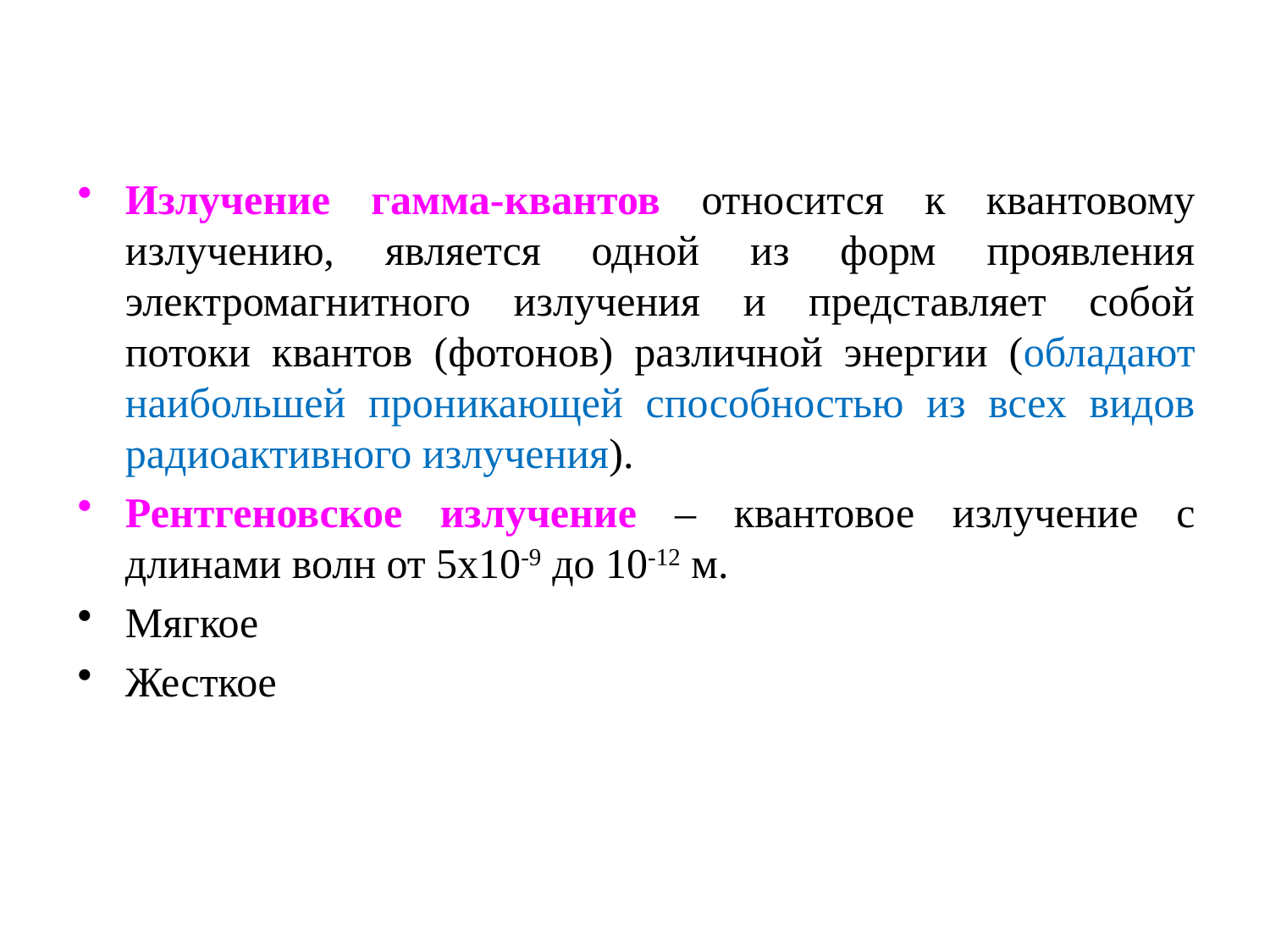

Излучение гамма-квантов относится к квантовому излучению, является одной из форм проявления электромагнитного излучения и представляет собой потоки квантов (фотонов) различной энергии (обладают наибольшей проникающей способностью из всех видов радиоактивного излучения).
Рентгеновское излучение – квантовое излучение с длинами волн от 5х10-9 до 10-12 м.
Мягкое
Жесткое